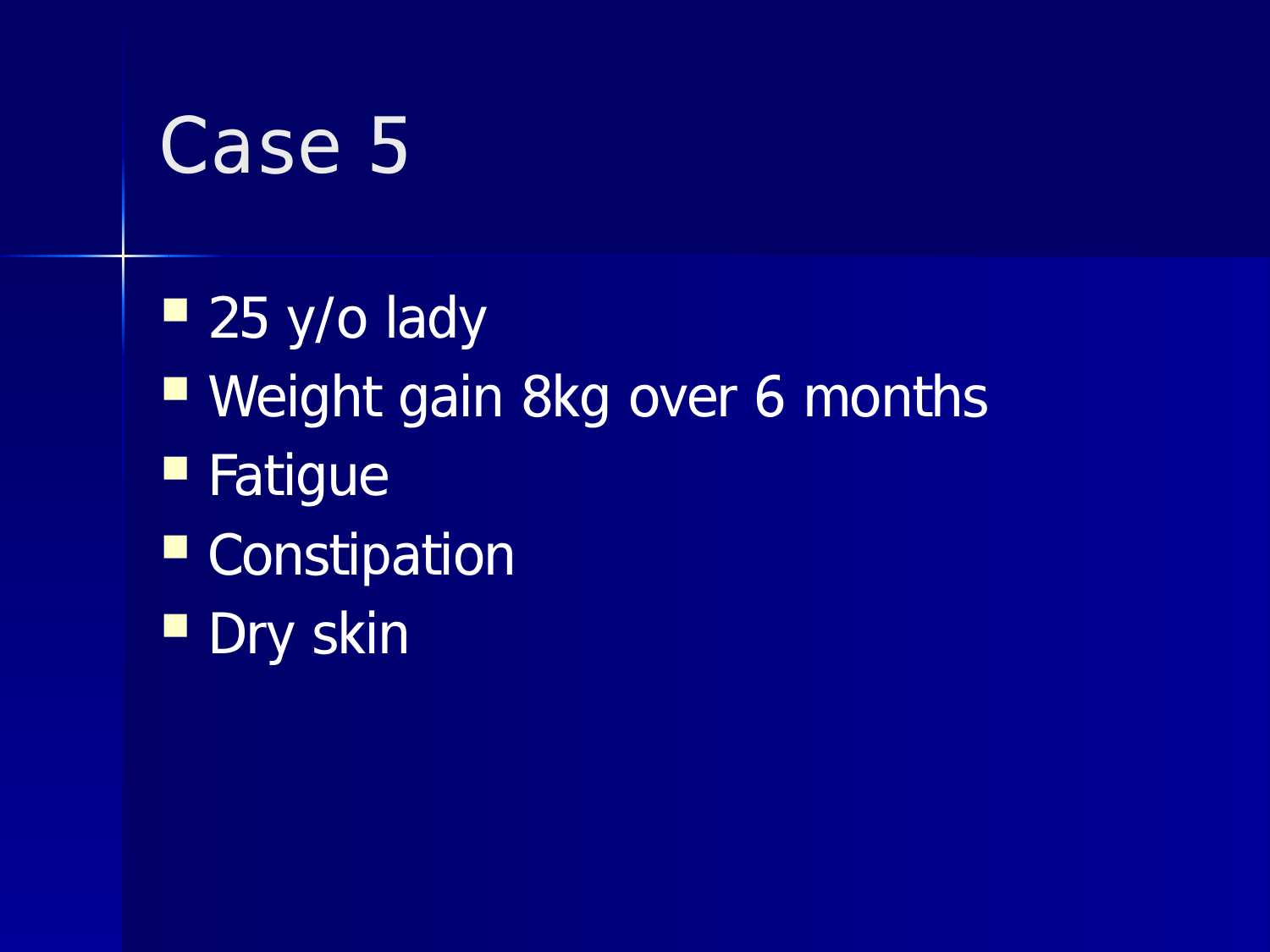

# Case 5
25 y/o lady
Weight gain 8kg over 6 months
Fatigue
Constipation
Dry skin